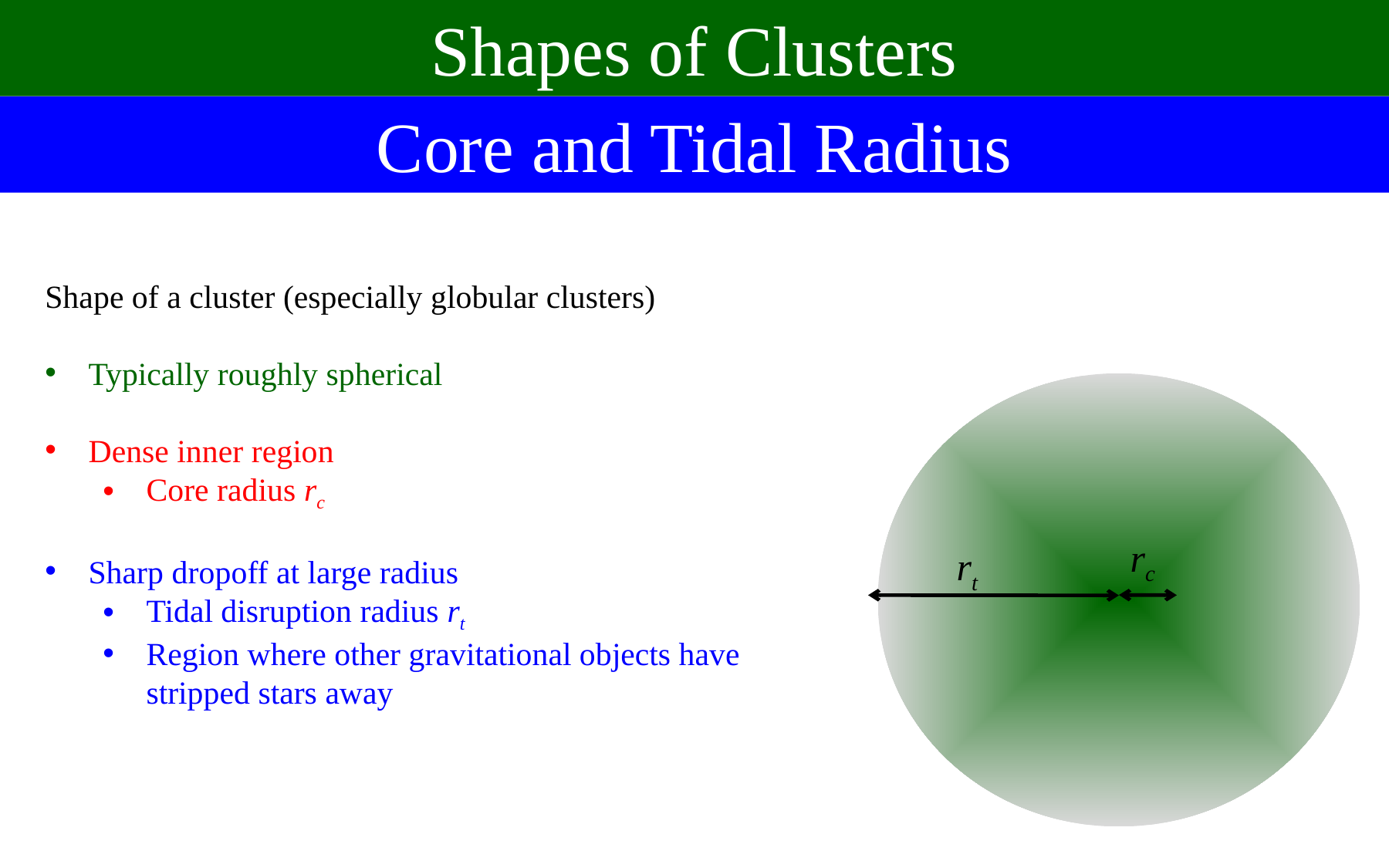

Shapes of Clusters
Core and Tidal Radius
Shape of a cluster (especially globular clusters)

Typically roughly spherical

Dense inner region
Core radius rc

Sharp dropoff at large radius
Tidal disruption radius rt
Region where other gravitational objects have stripped stars away

rc
rt